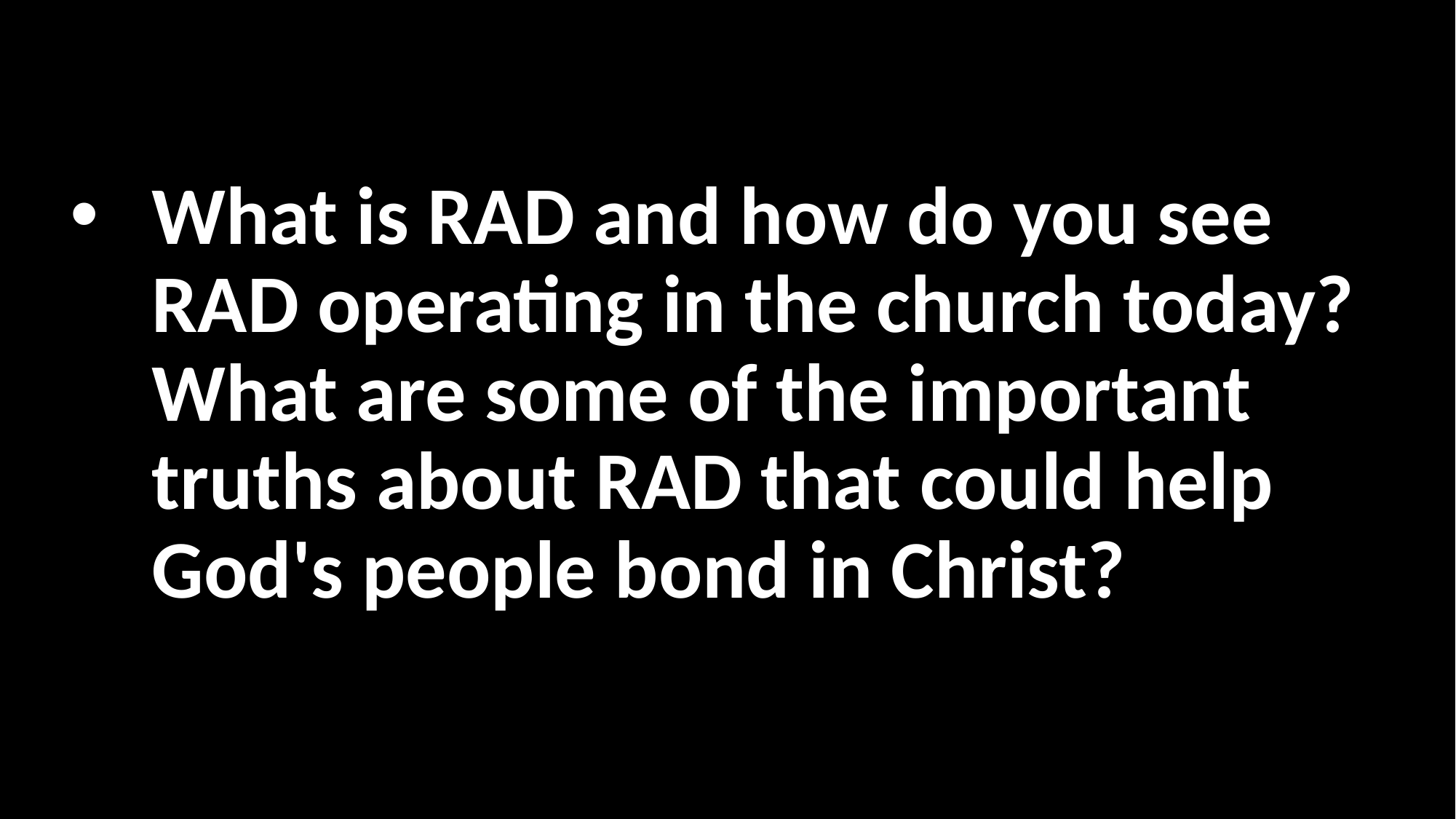

#
What is RAD and how do you see RAD operating in the church today?  What are some of the important truths about RAD that could help God's people bond in Christ?